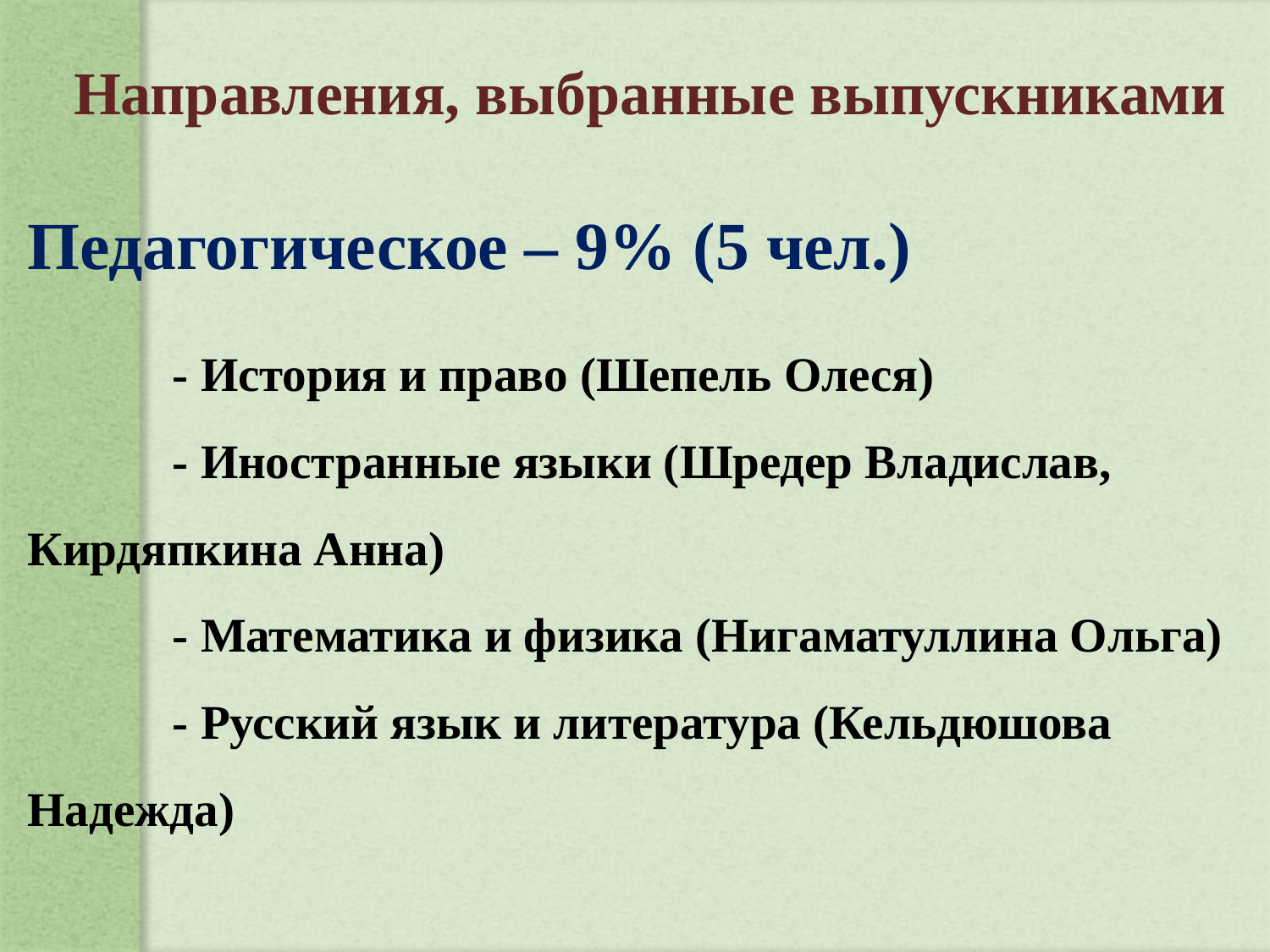

# Направления, выбранные выпускниками
Педагогическое – 9% (5 чел.)

            - История и право (Шепель Олеся)
            - Иностранные языки (Шредер Владислав, Кирдяпкина Анна)
            - Математика и физика (Нигаматуллина Ольга)
            - Русский язык и литература (Кельдюшова Надежда)